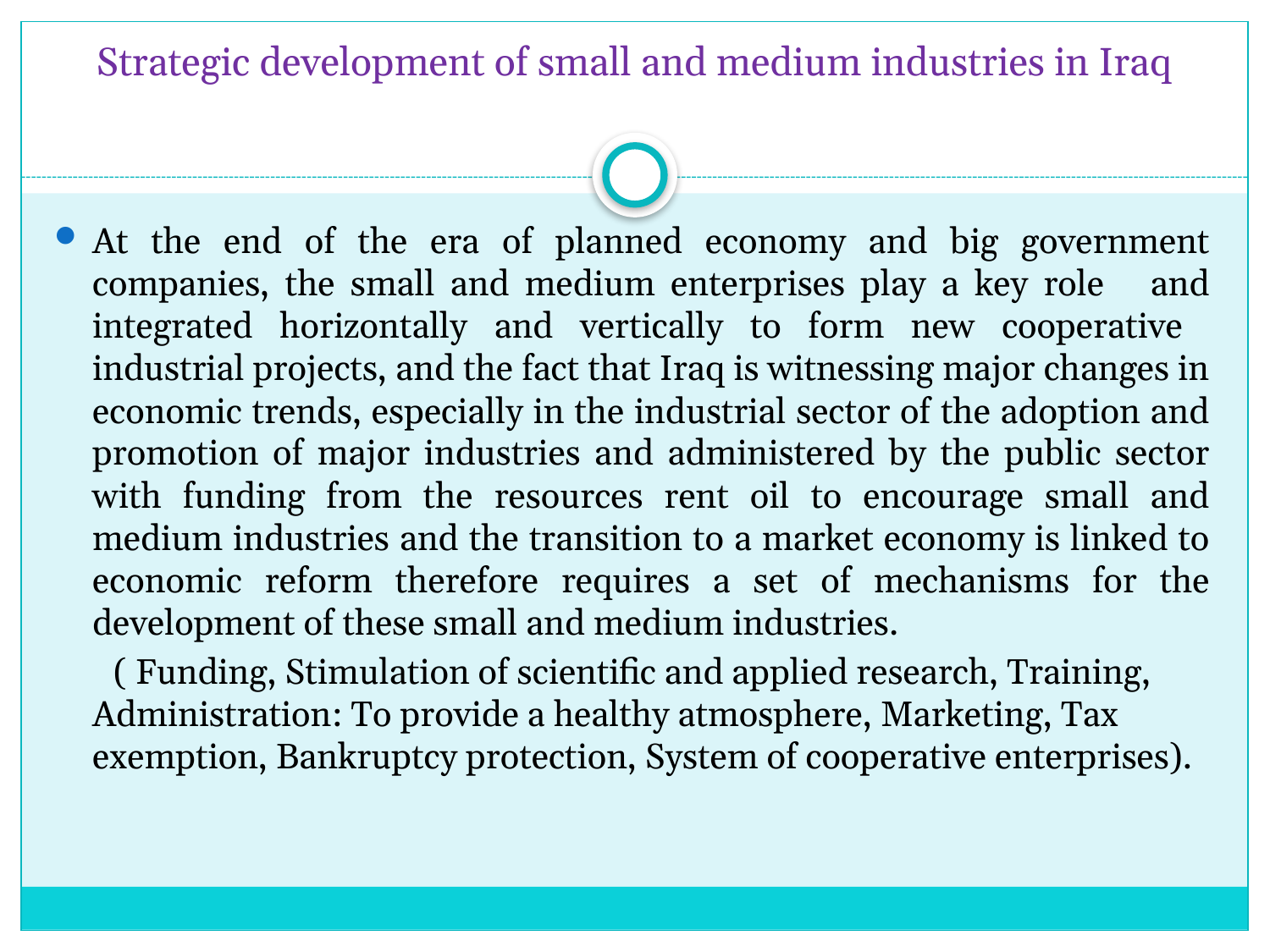

# Strategic development of small and medium industries in Iraq
At the end of the era of planned economy and big government companies, the small and medium enterprises play a key role   and integrated horizontally and vertically to form new cooperative  industrial projects, and the fact that Iraq is witnessing major changes in economic trends, especially in the industrial sector of the adoption and promotion of major industries and administered by the public sector with funding from the resources rent oil to encourage small and medium industries and the transition to a market economy is linked to economic reform therefore requires a set of mechanisms for the development of these small and medium industries.
       ( Funding, Stimulation of scientific and applied research, Training, Administration: To provide a healthy atmosphere, Marketing, Tax exemption, Bankruptcy protection, System of cooperative enterprises).